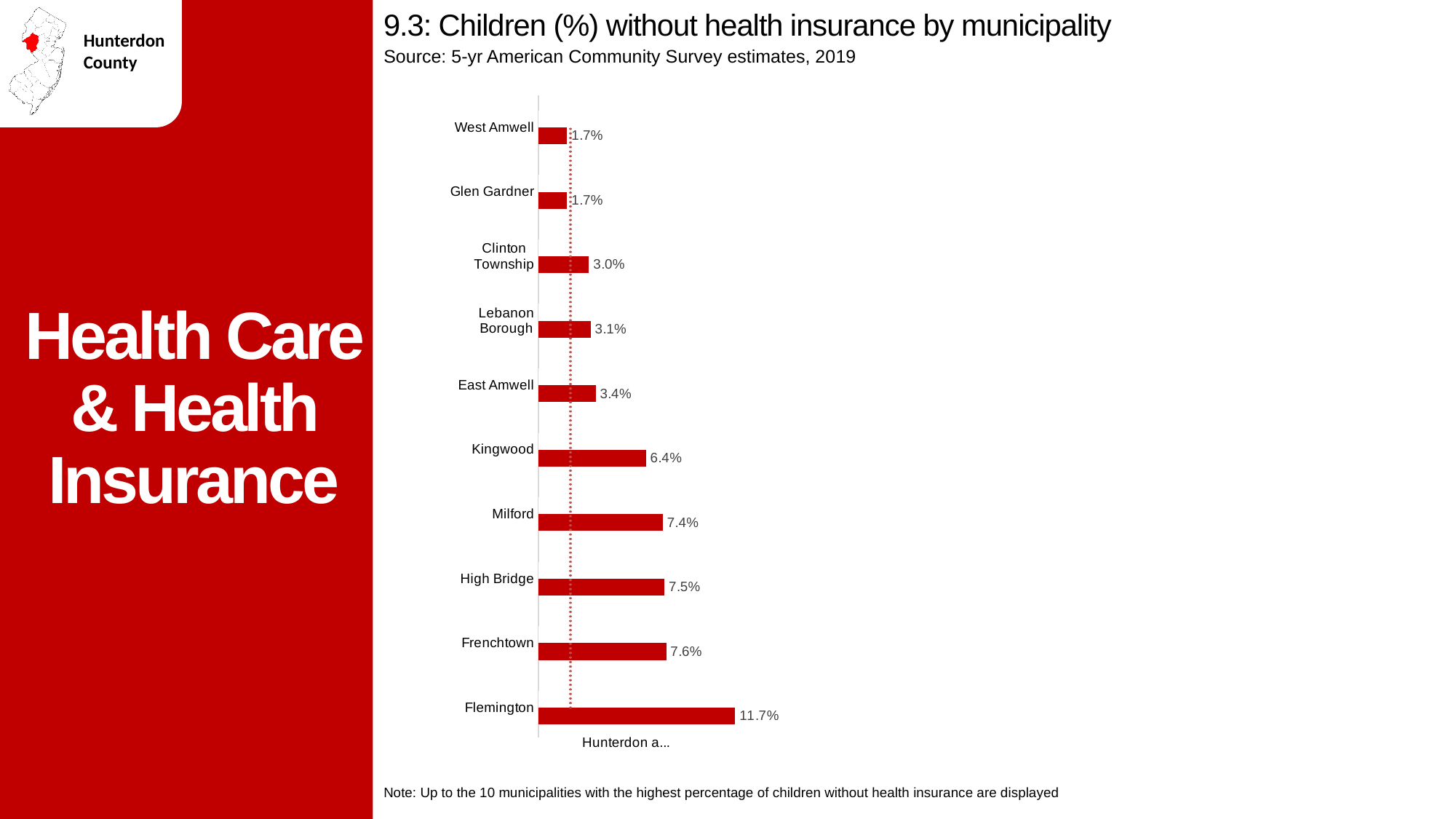

9.3: Children (%) without health insurance by municipality
Source: 5-yr American Community Survey estimates, 2019
Health Care & Health Insurance

### Chart

| Category | No health insurance | Hunterdon avg. 1.90% |
|---|---|---|
| Flemington | 0.117 | 0.019 |
| Frenchtown | 0.076 | 0.019 |
| High Bridge | 0.075 | 0.019 |
| Milford | 0.074 | 0.019 |
| Kingwood | 0.064 | 0.019 |
| East Amwell | 0.034 | 0.019 |
| Lebanon Borough | 0.031 | 0.019 |
| Clinton Township | 0.03 | 0.019 |
| Glen Gardner | 0.017 | 0.019 |
| West Amwell | 0.017 | 0.019 |
Note: Up to the 10 municipalities with the highest percentage of children without health insurance are displayed